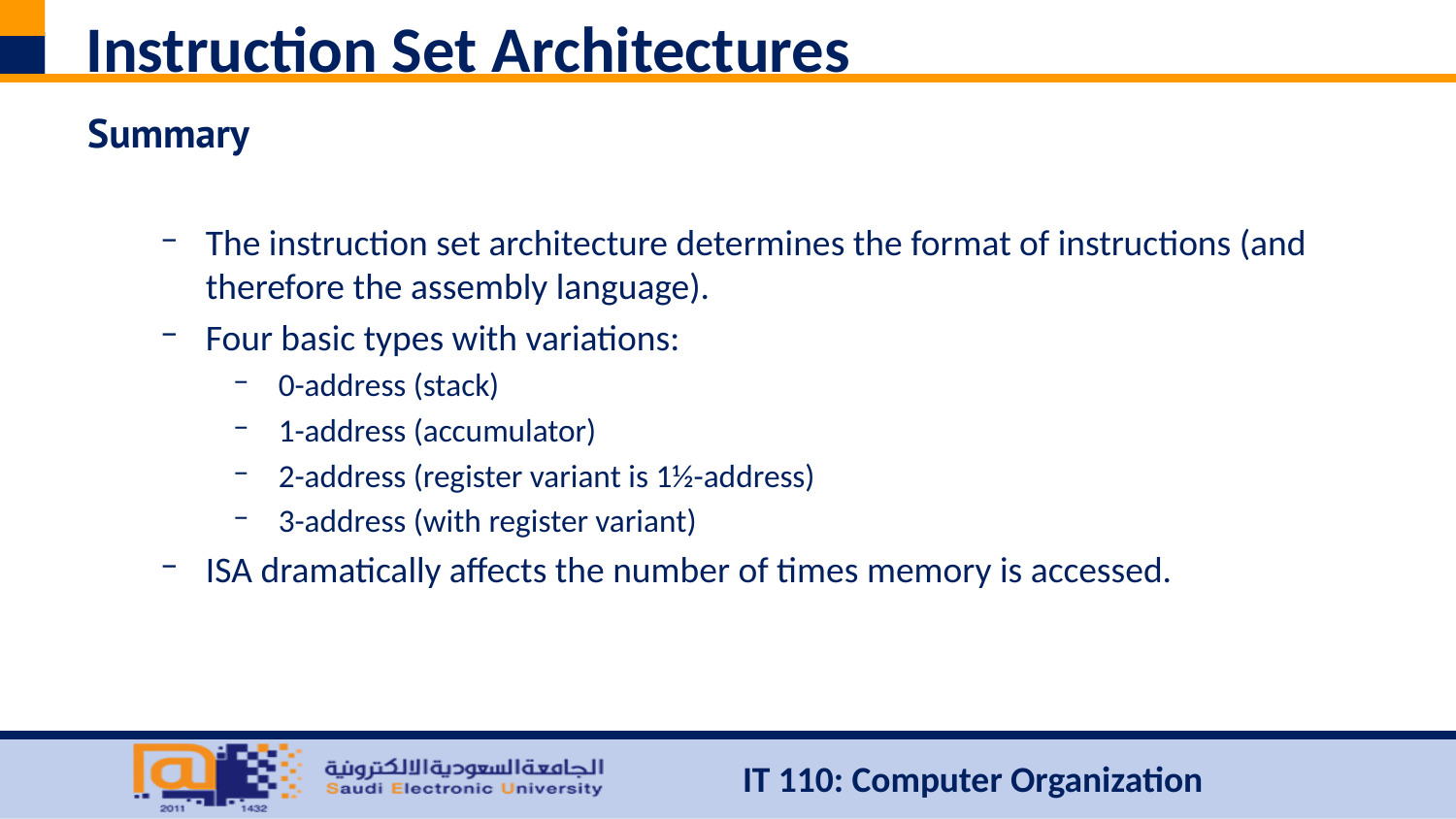

# Instruction Set Architectures
Summary

The instruction set architecture determines the format of instructions (and therefore the assembly language).
Four basic types with variations:
0-address (stack)
1-address (accumulator)
2-address (register variant is 1½-address)
3-address (with register variant)
ISA dramatically affects the number of times memory is accessed.